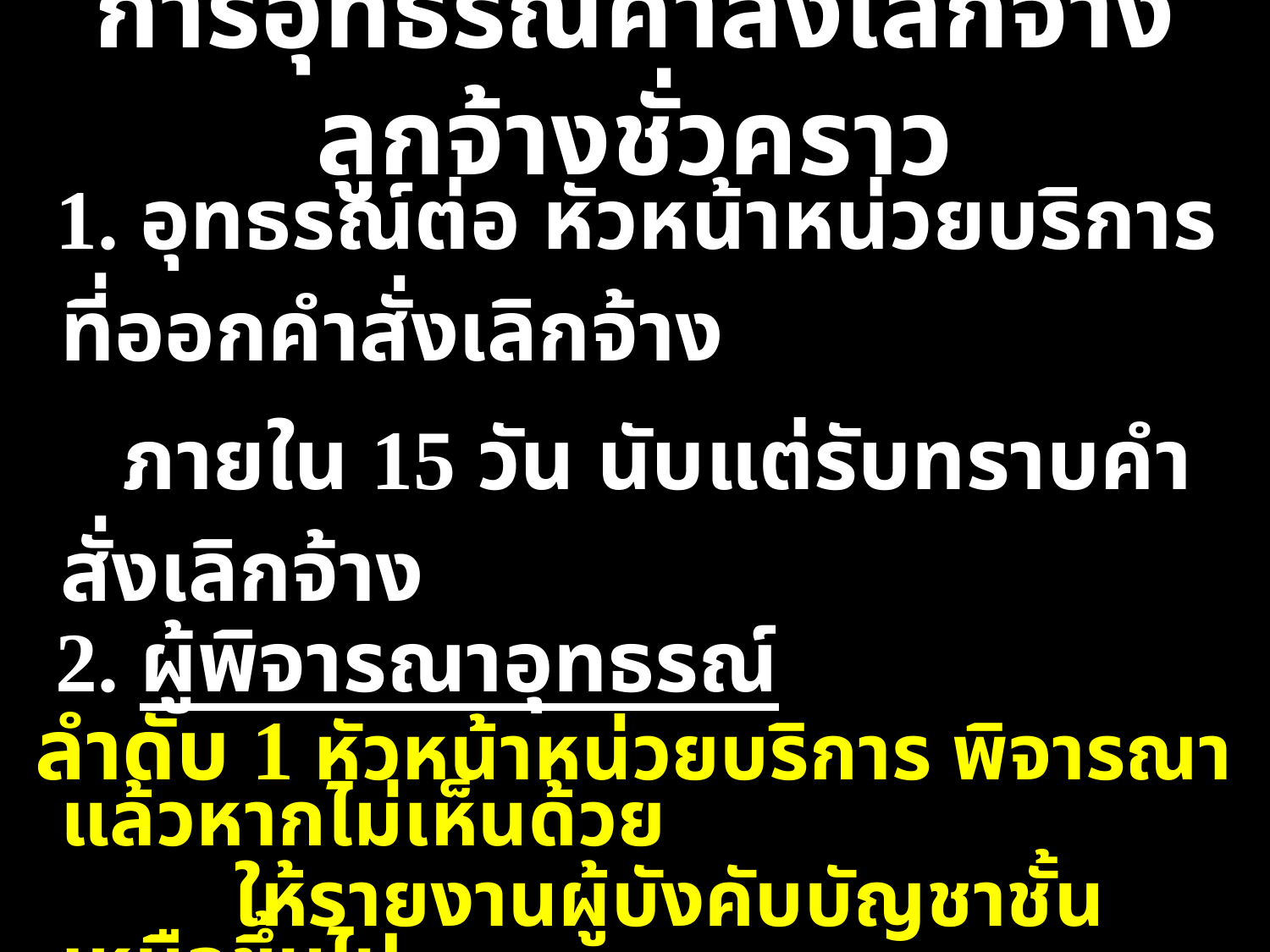

# การอุทธรณ์คำสั่งเลิกจ้างลูกจ้างชั่วคราว
  1. อุทธรณ์ต่อ หัวหน้าหน่วยบริการ ที่ออกคำสั่งเลิกจ้าง
     ภายใน 15 วัน นับแต่รับทราบคำสั่งเลิกจ้าง
  2. ผู้พิจารณาอุทธรณ์
 ลำดับ 1 หัวหน้าหน่วยบริการ พิจารณาแล้วหากไม่เห็นด้วย
           ให้รายงานผู้บังคับบัญชาชั้นเหนือขึ้นไป
 ลำดับ 2  ผบ.ชั้นเหนือฯ พิจารณาแล้วแจ้งผลให้ทราบ
  3. ฟ้องศาลปกครองชั้นต้นภายใน 90 วัน นับแต่ทราบผล
     การพิจารณาอุทธรณ์ของ ผบ.ชั้นเหนือฯ
115